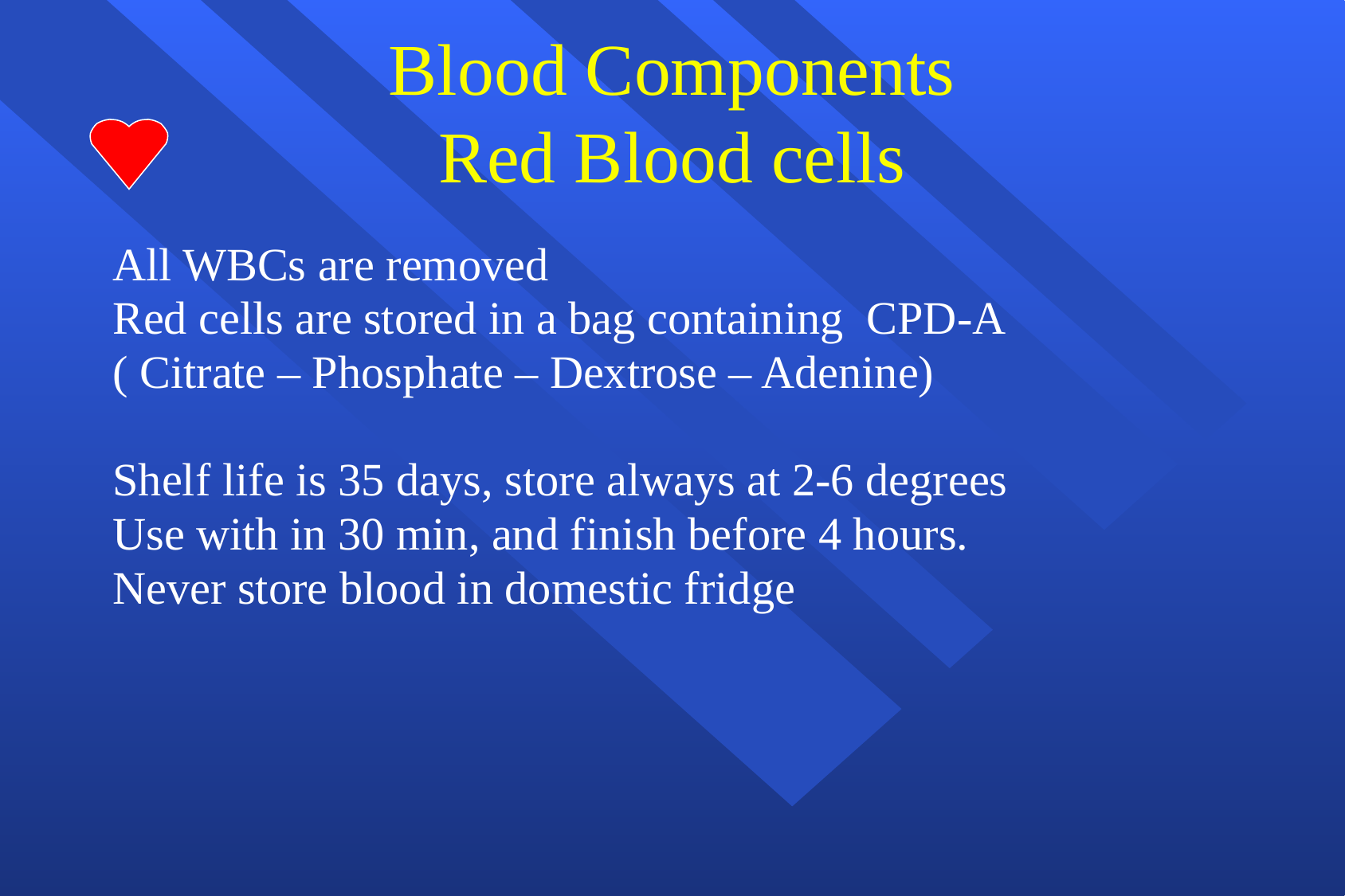

# Blood Components Red Blood cells

All WBCs are removed
Red cells are stored in a bag containing  CPD-A
( Citrate – Phosphate – Dextrose – Adenine)

Shelf life is 35 days, store always at 2-6 degrees
Use with in 30 min, and finish before 4 hours.
Never store blood in domestic fridge